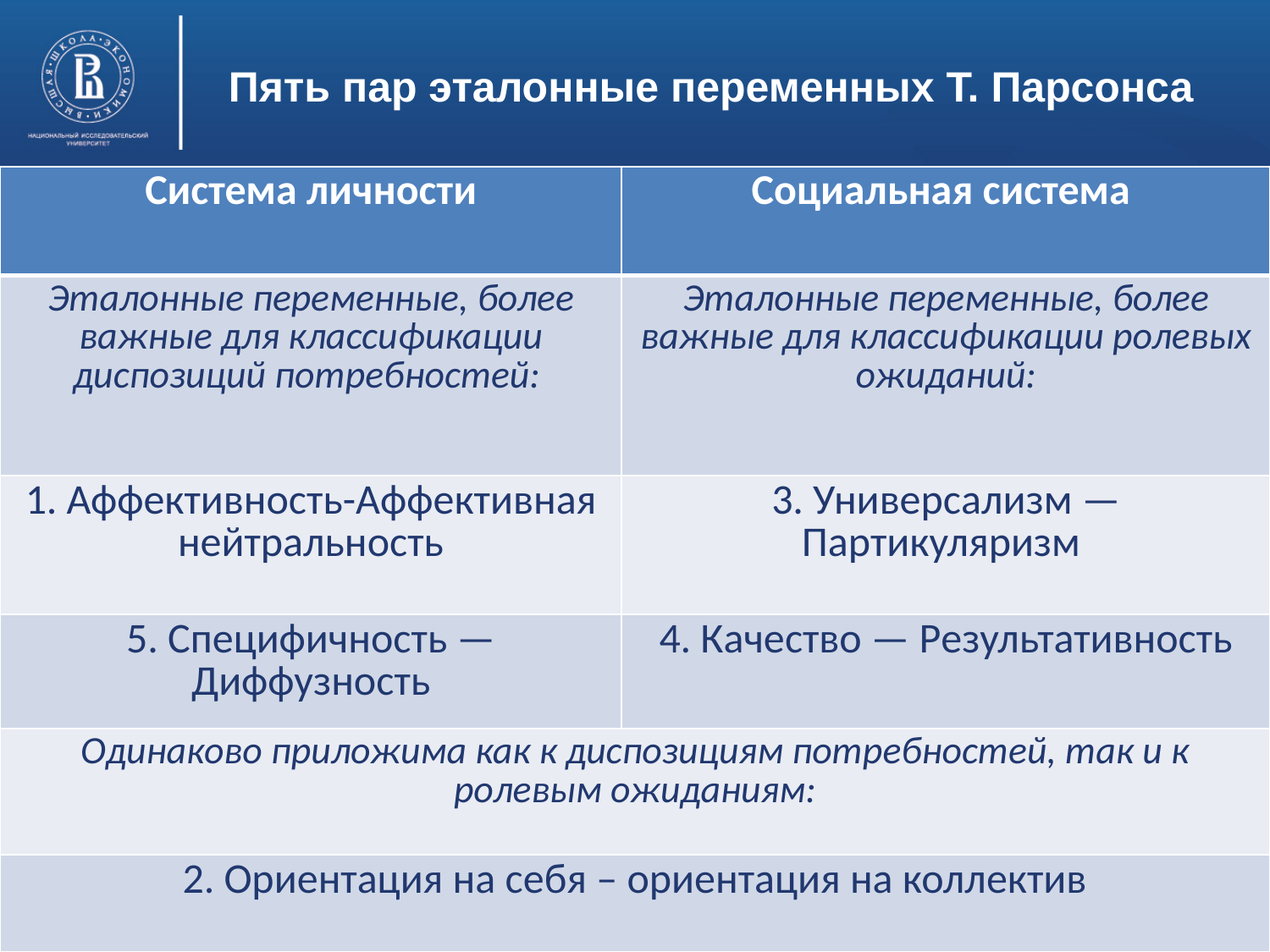

Пять пар эталонные переменных Т. Парсонса
| Система личности | Социальная система |
| --- | --- |
| Эталонные переменные, более важные для классификации диспозиций потребностей: | Эталонные переменные, более важные для классификации ролевых ожиданий: |
| 1. Аффективность-Aффективная нейтральность | 3. Универсализм — Партикуляризм |
| 5. Специфичность — Диффузность | 4. Качество — Pезультативность |
| Одинаково приложима как к диспозициям потребностей, так и к ролевым ожиданиям: |  |
| 2. Ориентация на себя – ориентация на коллектив |  |
фото
фото
фото
Высшая школа экономики, Москва, 2016